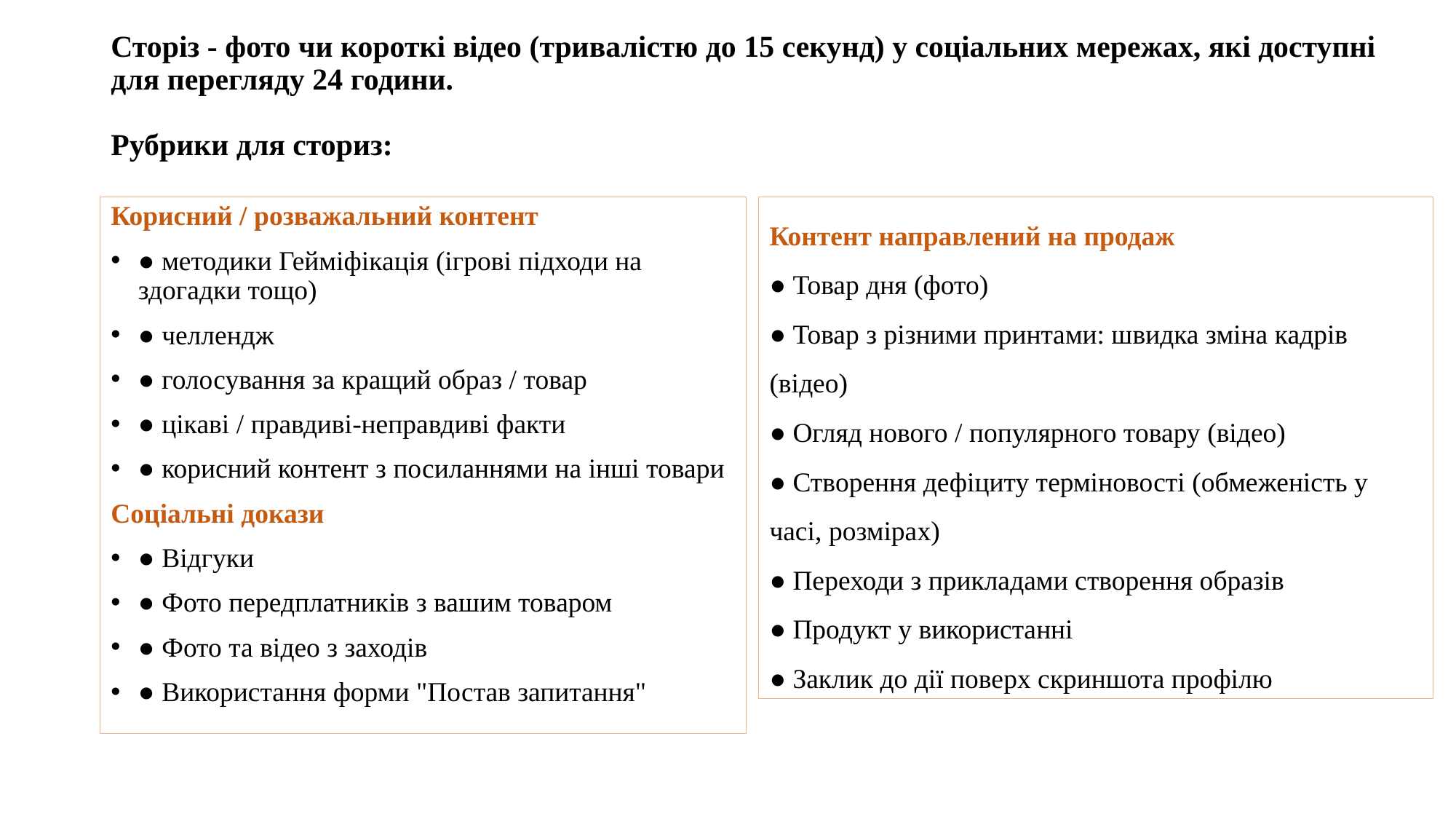

# Сторіз - фото чи короткі відео (тривалістю до 15 секунд) у соціальних мережах, які доступні для перегляду 24 години. Рубрики для сториз:
Корисний / розважальний контент
● методики Гейміфікація (ігрові підходи на здогадки тощо)
● челлендж
● голосування за кращий образ / товар
● цікаві / правдиві-неправдиві факти
● корисний контент з посиланнями на інші товари
Соціальні докази
● Відгуки
● Фото передплатників з вашим товаром
● Фото та відео з заходів
● Використання форми "Постав запитання"

Контент направлений на продаж
● Товар дня (фото)
● Товар з різними принтами: швидка зміна кадрів (відео)
● Огляд нового / популярного товару (відео)
● Створення дефіциту терміновості (обмеженість у часі, розмірах)
● Переходи з прикладами створення образів
● Продукт у використанні
● Заклик до дії поверх скриншота профілю